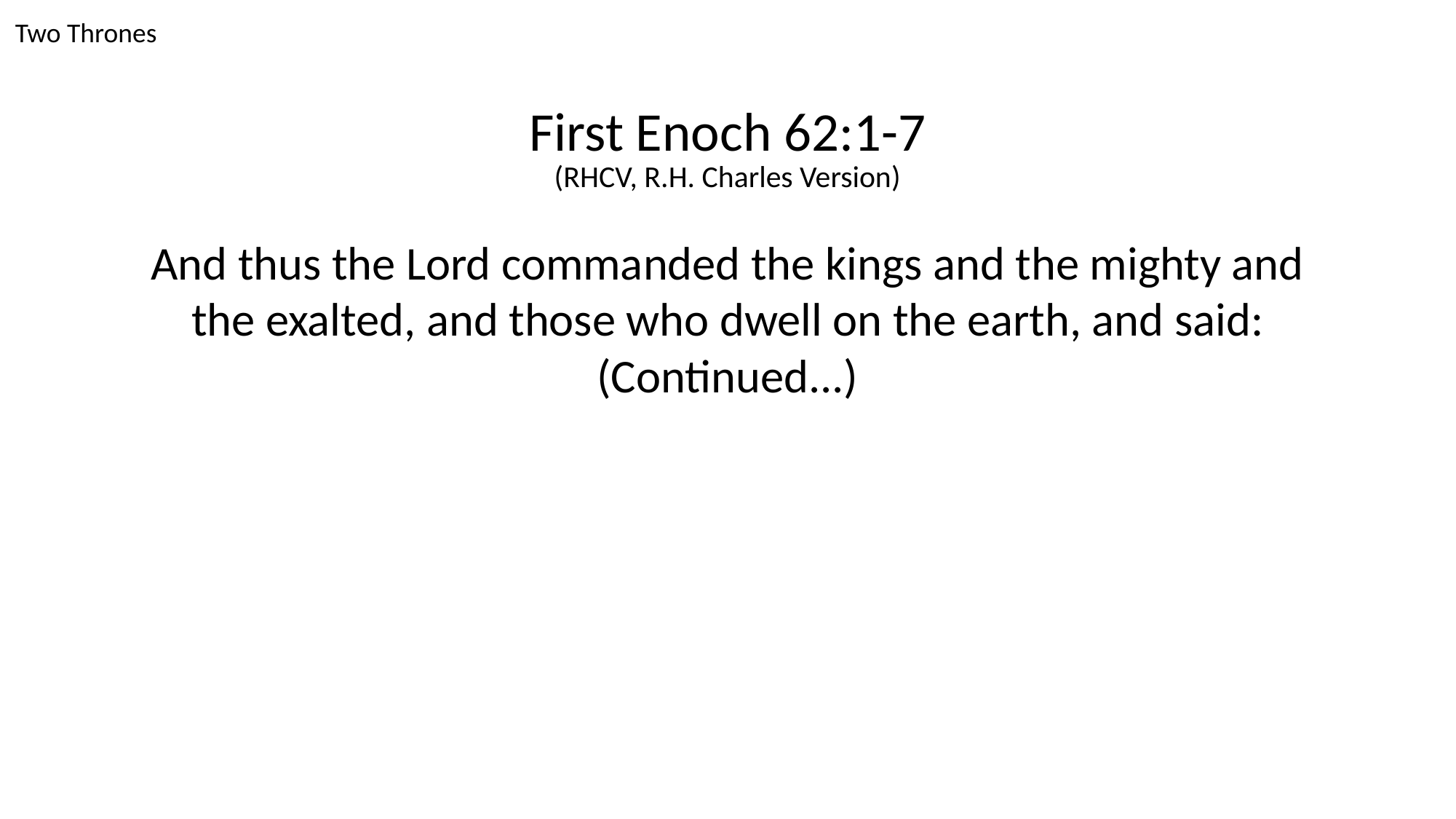

Two Thrones
First Enoch 62:1-7
(RHCV, R.H. Charles Version)
And thus the Lord commanded the kings and the mighty and the exalted, and those who dwell on the earth, and said: (Continued...)